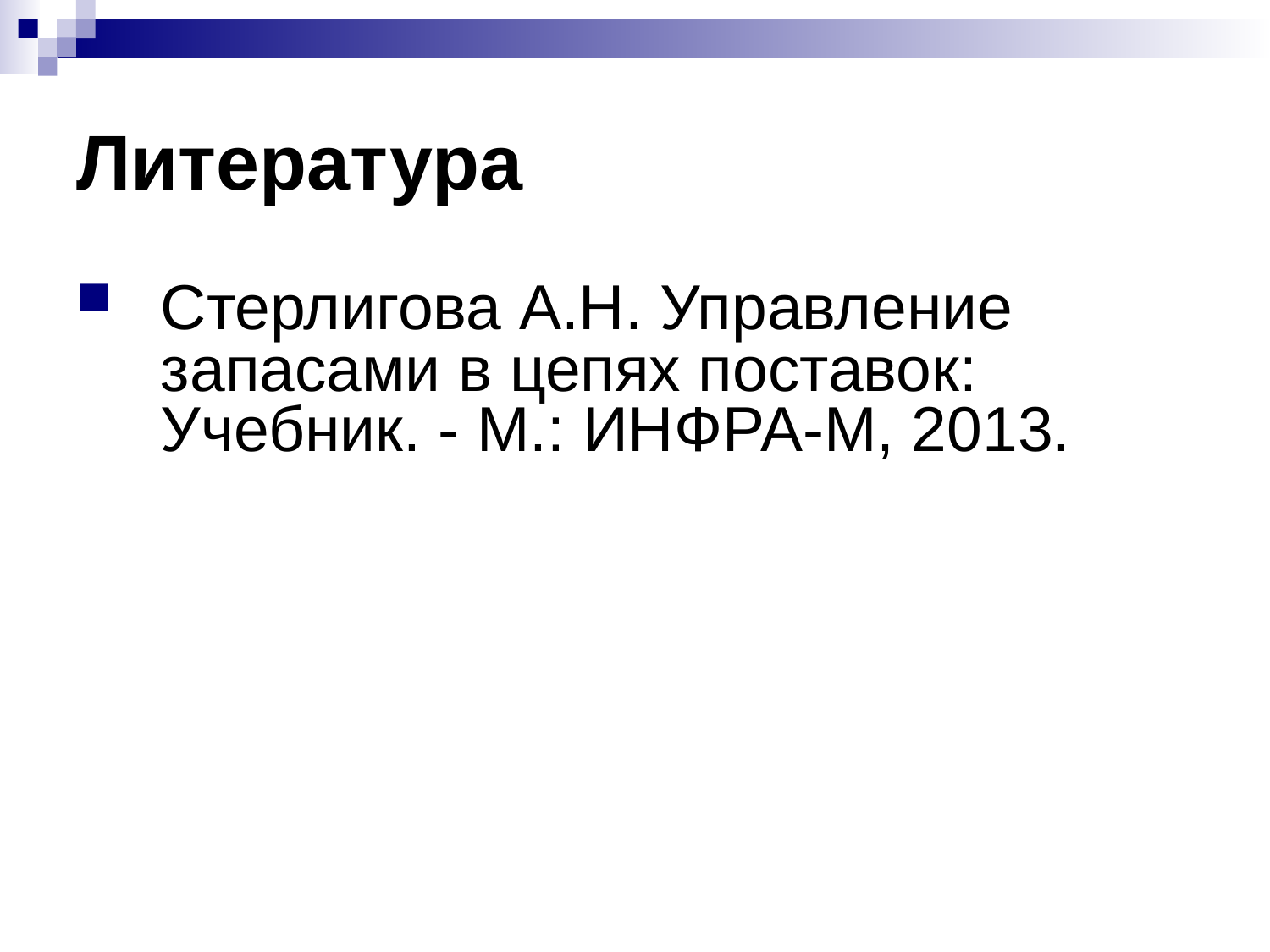

# Литература
Стерлигова А.Н. Управление запасами в цепях поставок: Учебник. - М.: ИНФРА-М, 2013.